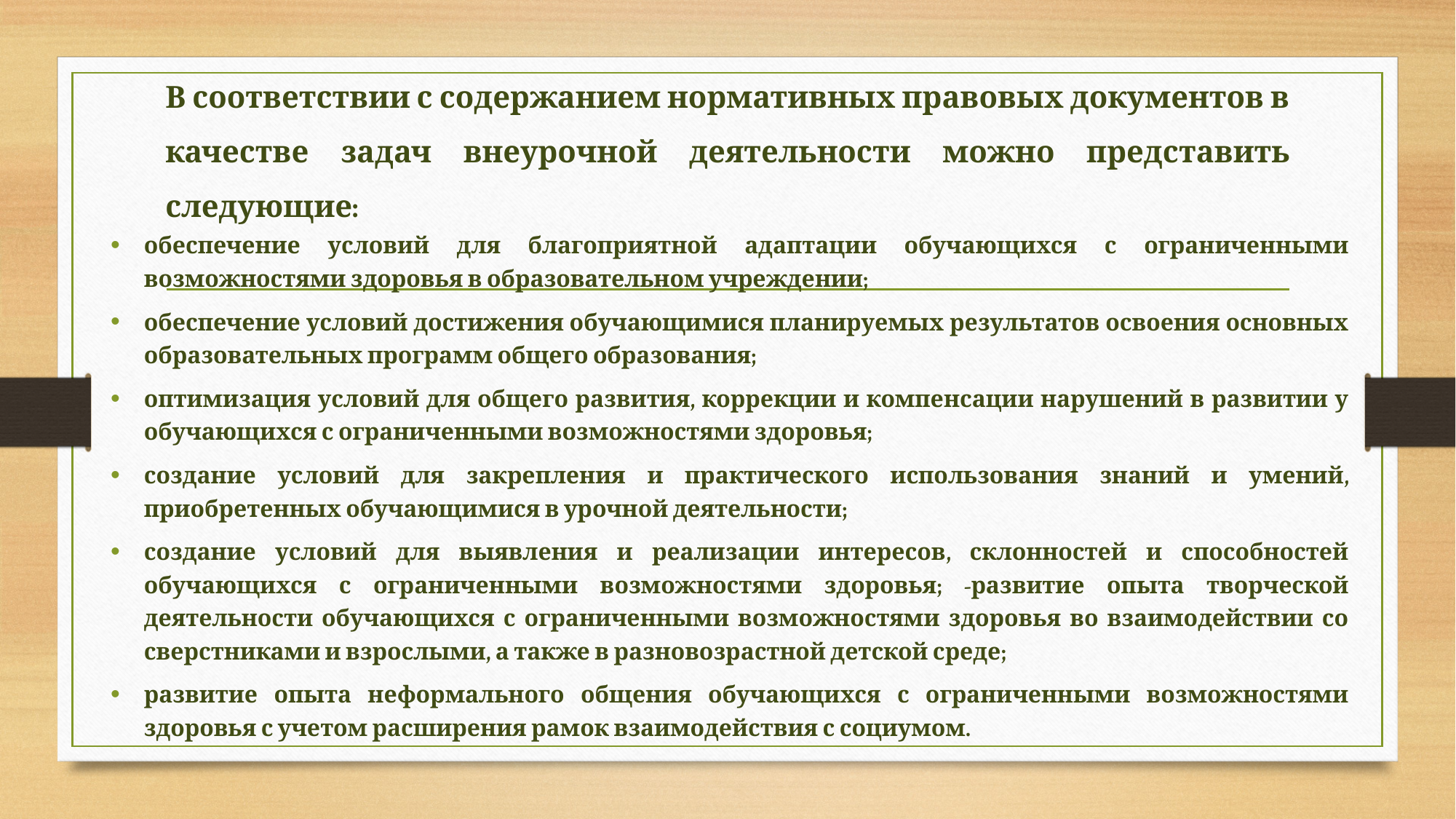

# В соответствии с содержанием нормативных правовых документов в качестве задач внеурочной деятельности можно представить следующие:
обеспечение условий для благоприятной адаптации обучающихся с ограниченными возможностями здоровья в образовательном учреждении;
обеспечение условий достижения обучающимися планируемых результатов освоения основных образовательных программ общего образования;
оптимизация условий для общего развития, коррекции и компенсации нарушений в развитии у обучающихся с ограниченными возможностями здоровья;
создание условий для закрепления и практического использования знаний и умений, приобретенных обучающимися в урочной деятельности;
создание условий для выявления и реализации интересов, склонностей и способностей обучающихся с ограниченными возможностями здоровья; -развитие опыта творческой деятельности обучающихся с ограниченными возможностями здоровья во взаимодействии со сверстниками и взрослыми, а также в разновозрастной детской среде;
развитие опыта неформального общения обучающихся с ограниченными возможностями здоровья с учетом расширения рамок взаимодействия с социумом.